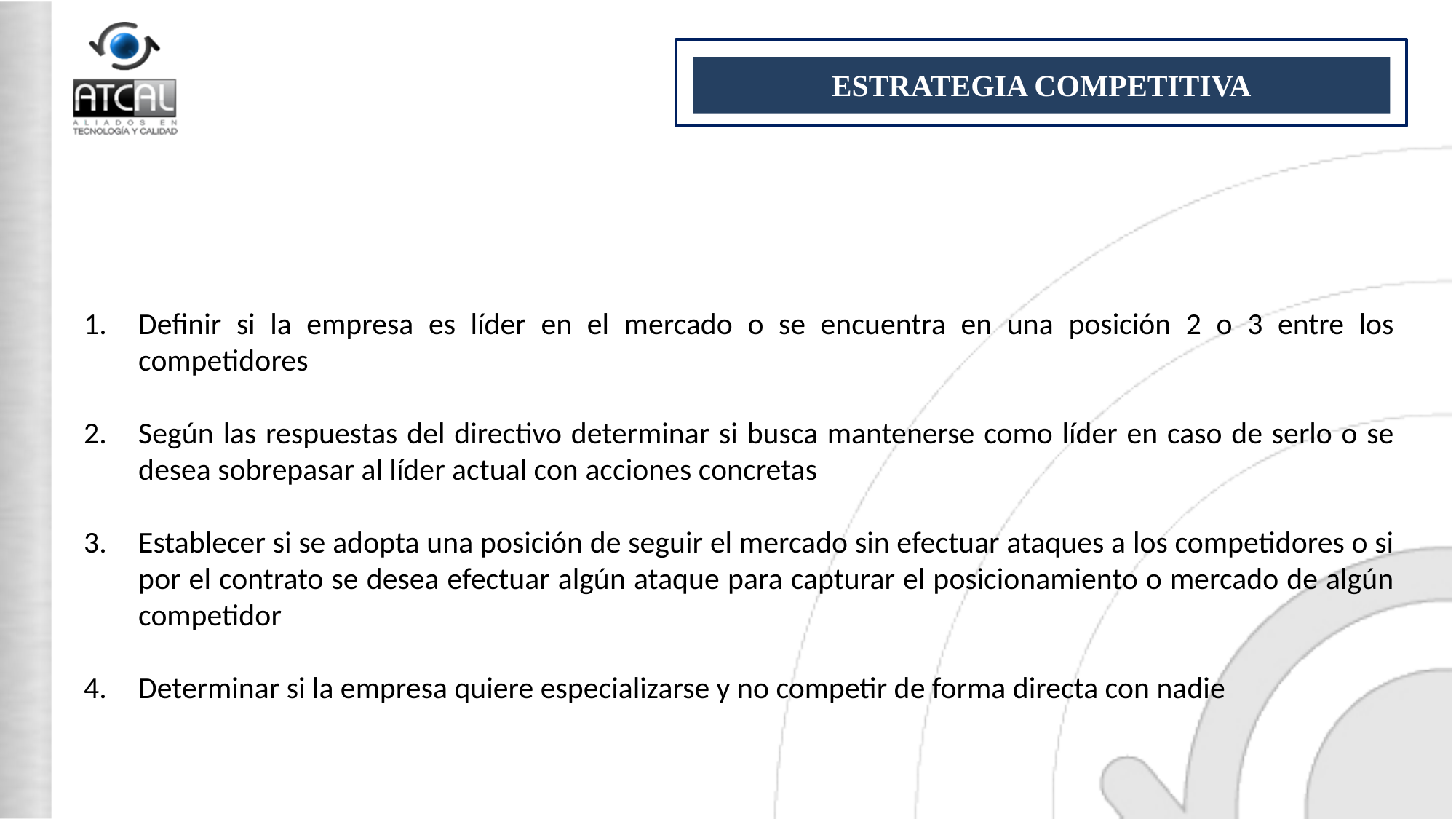

ESTRATEGIA COMPETITIVA
Definir si la empresa es líder en el mercado o se encuentra en una posición 2 o 3 entre los competidores

Según las respuestas del directivo determinar si busca mantenerse como líder en caso de serlo o se desea sobrepasar al líder actual con acciones concretas

Establecer si se adopta una posición de seguir el mercado sin efectuar ataques a los competidores o si por el contrato se desea efectuar algún ataque para capturar el posicionamiento o mercado de algún competidor

Determinar si la empresa quiere especializarse y no competir de forma directa con nadie